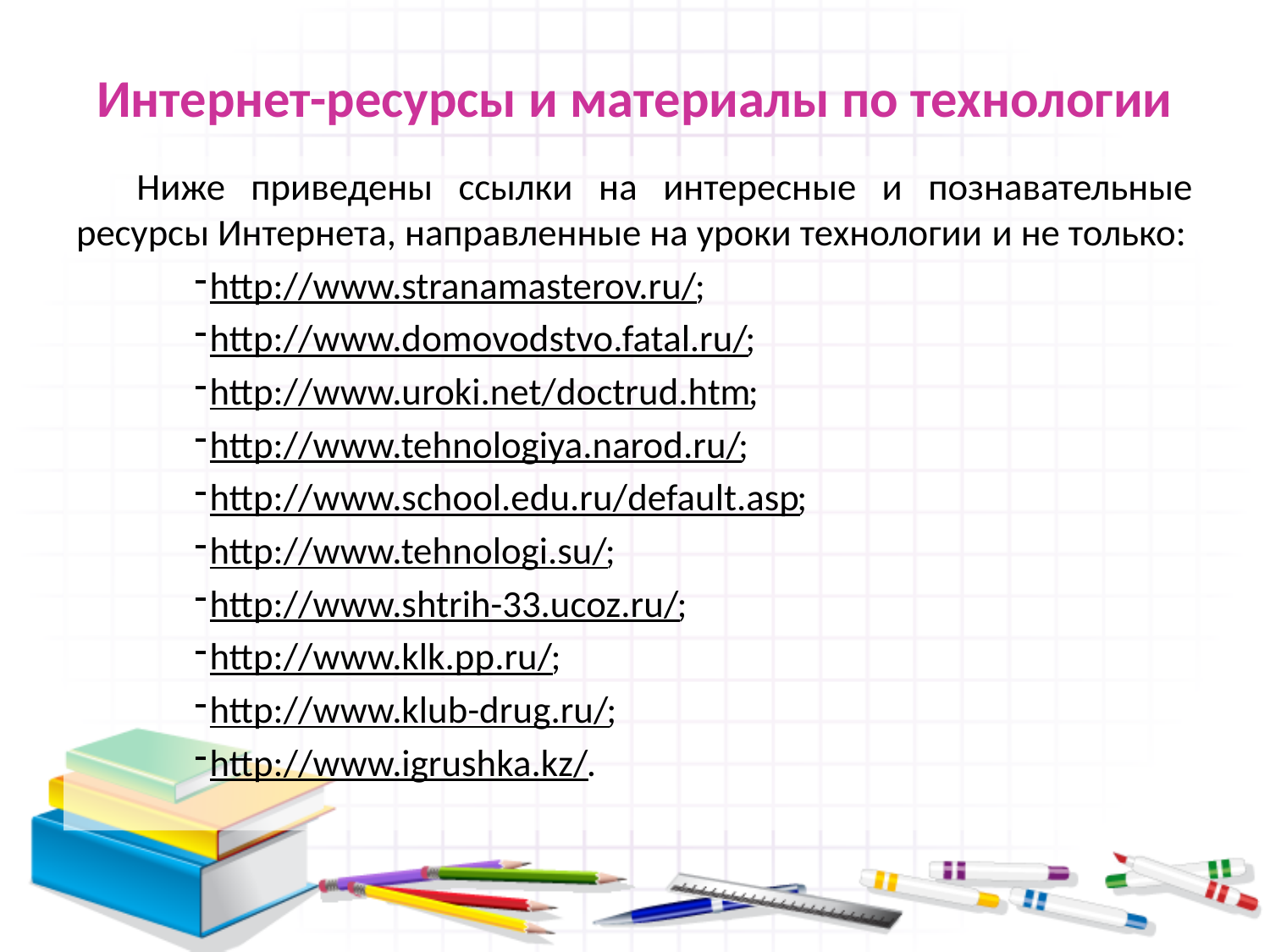

# Интернет-ресурсы и материалы по технологии
Ниже приведены ссылки на интересные и познавательные ресурсы Интернета, направленные на уроки технологии и не только:
http://www.stranamasterov.ru/;
http://www.domovodstvo.fatal.ru/;
http://www.uroki.net/doctrud.htm;
http://www.tehnologiya.narod.ru/;
http://www.school.edu.ru/default.asp;
http://www.tehnologi.su/;
http://www.shtrih-33.ucoz.ru/;
http://www.klk.pp.ru/;
http://www.klub-drug.ru/;
http://www.igrushka.kz/.